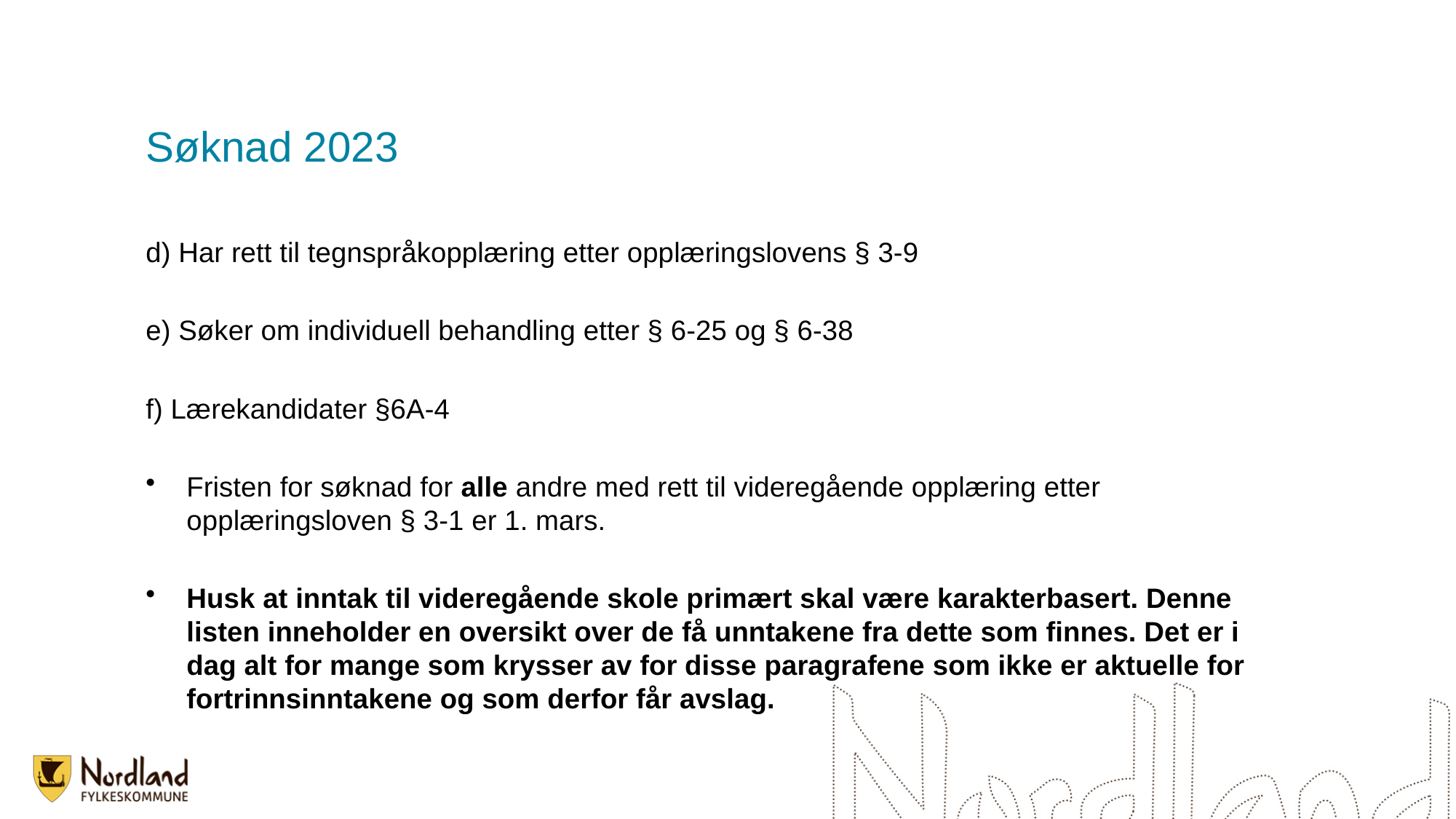

# Søknad 2023
d) Har rett til tegnspråkopplæring etter opplæringslovens § 3-9

e) Søker om individuell behandling etter § 6-25 og § 6-38

f) Lærekandidater §6A-4

Fristen for søknad for alle andre med rett til videregående opplæring etter opplæringsloven § 3-1 er 1. mars.

Husk at inntak til videregående skole primært skal være karakterbasert. Denne listen inneholder en oversikt over de få unntakene fra dette som finnes. Det er i dag alt for mange som krysser av for disse paragrafene som ikke er aktuelle for fortrinnsinntakene og som derfor får avslag.